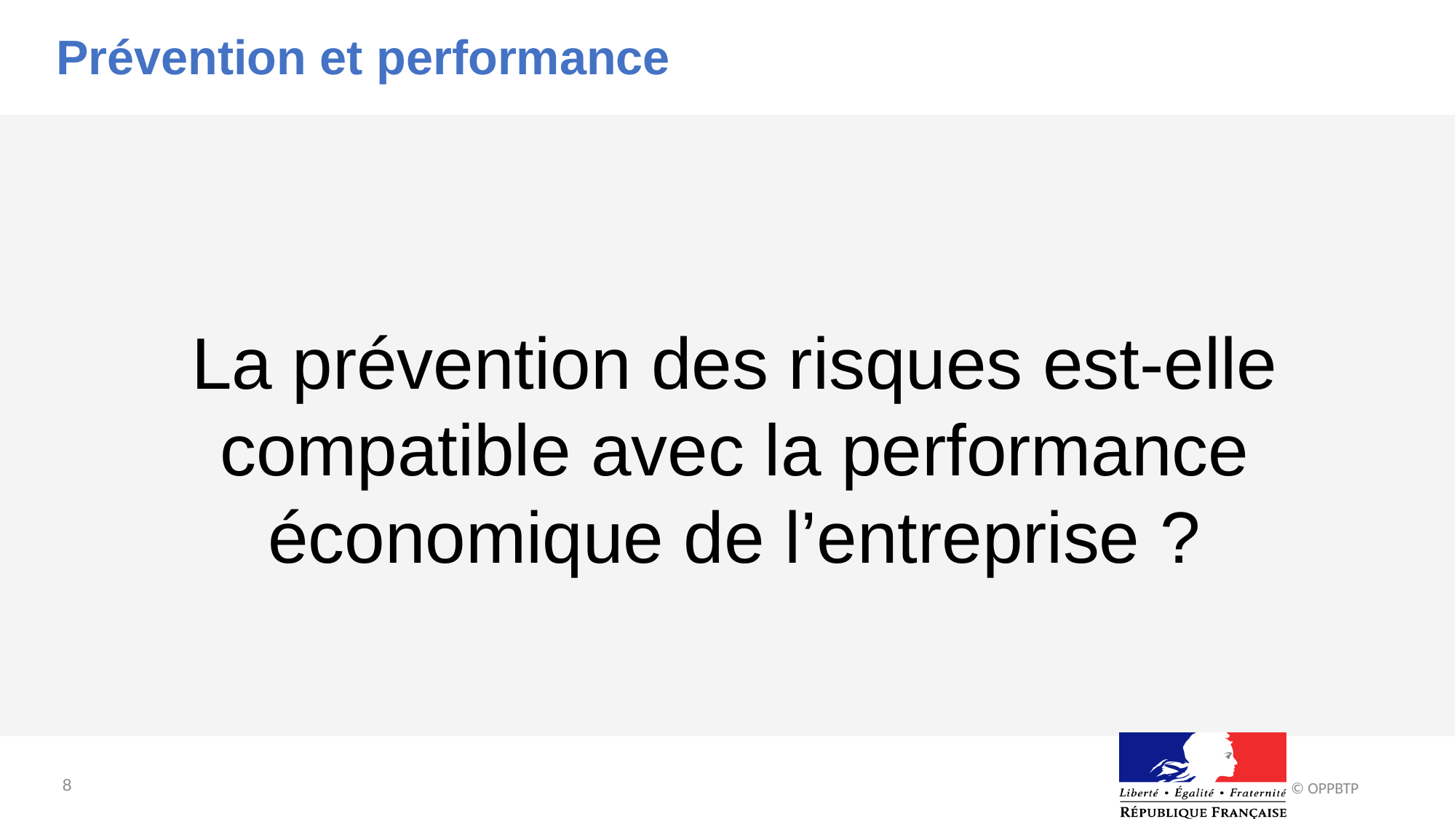

# Prévention et performance

La prévention des risques est-elle compatible avec la performance économique de l’entreprise ?
8